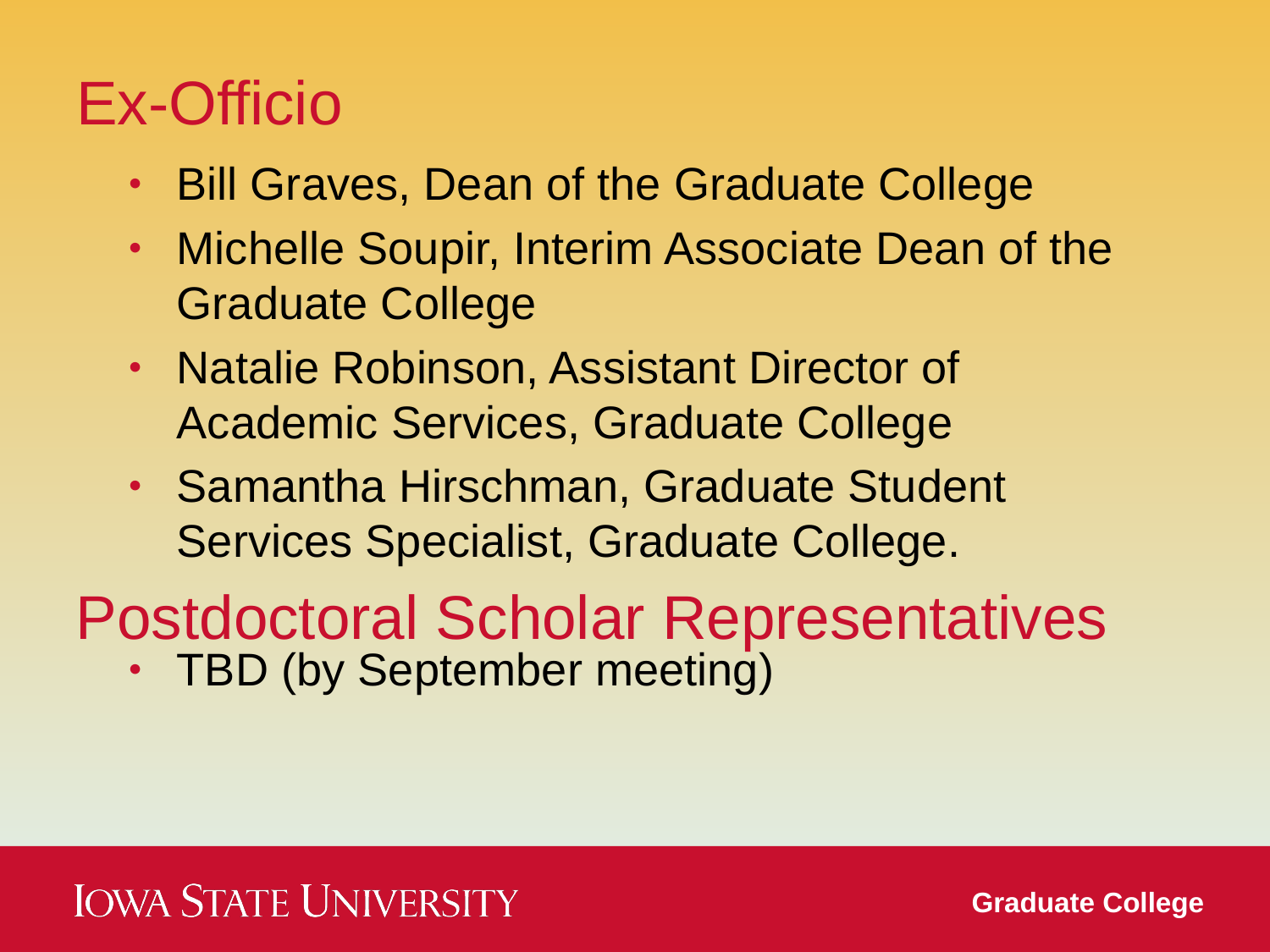

# Ex-Officio
Bill Graves, Dean of the Graduate College
Michelle Soupir, Interim Associate Dean of the Graduate College
Natalie Robinson, Assistant Director of Academic Services, Graduate College
Samantha Hirschman, Graduate Student Services Specialist, Graduate College.

TBD (by September meeting)
Postdoctoral Scholar Representatives
Graduate College